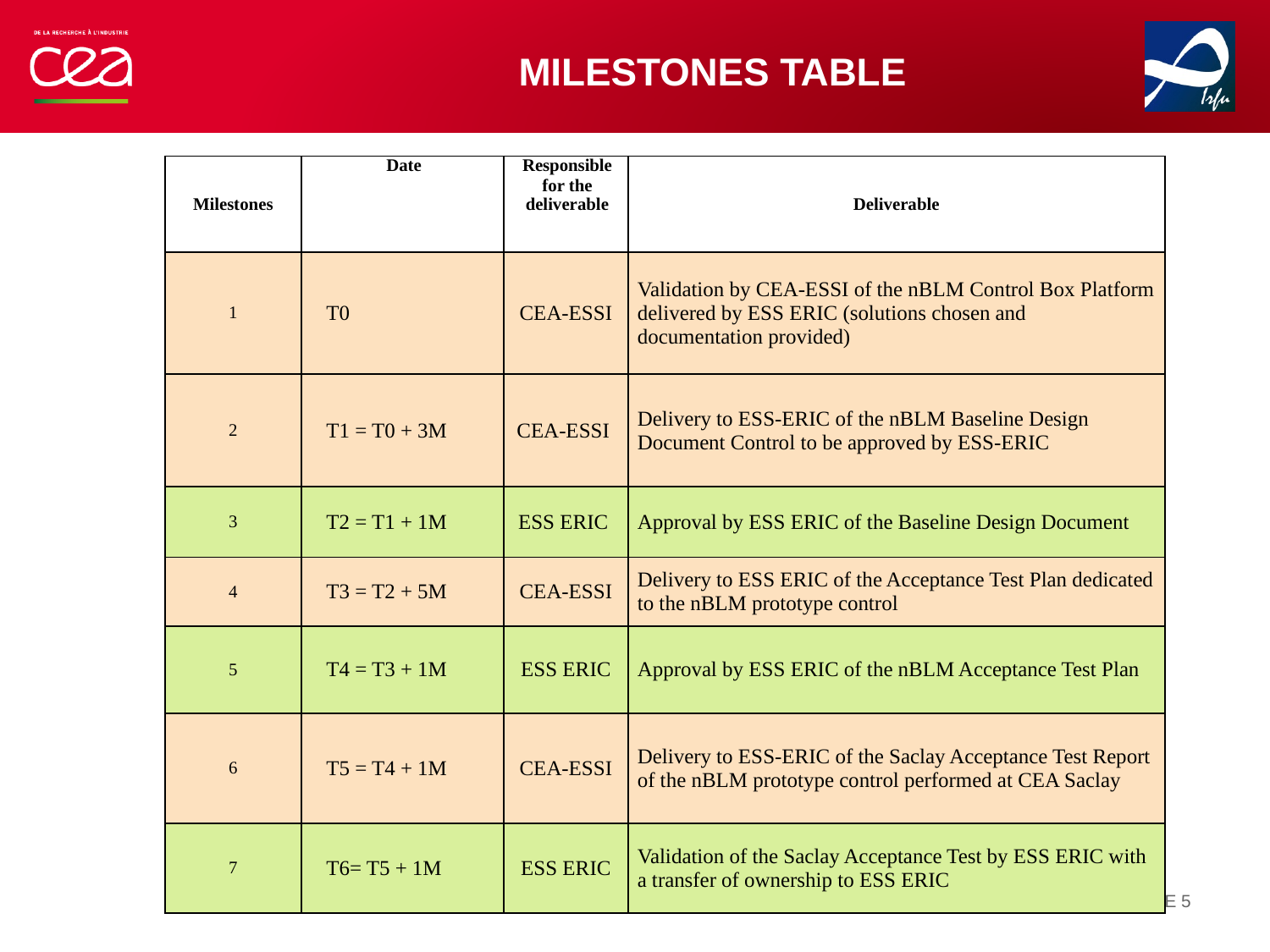

# Milestones table
| Milestones | Date | Responsible for the deliverable | Deliverable |
| --- | --- | --- | --- |
| 1 | T0 | CEA-ESSI | Validation by CEA-ESSI of the nBLM Control Box Platform delivered by ESS ERIC (solutions chosen and documentation provided) |
| 2 | T1 = T0 + 3M | CEA-ESSI | Delivery to ESS-ERIC of the nBLM Baseline Design Document Control to be approved by ESS-ERIC |
| 3 | T2 = T1 + 1M | ESS ERIC | Approval by ESS ERIC of the Baseline Design Document |
| 4 | T3 = T2 + 5M | CEA-ESSI | Delivery to ESS ERIC of the Acceptance Test Plan dedicated to the nBLM prototype control |
| 5 | T4 = T3 + 1M | ESS ERIC | Approval by ESS ERIC of the nBLM Acceptance Test Plan |
| 6 | T5 = T4 + 1M | CEA-ESSI | Delivery to ESS-ERIC of the Saclay Acceptance Test Report of the nBLM prototype control performed at CEA Saclay |
| 7 | T6= T5 + 1M | ESS ERIC | Validation of the Saclay Acceptance Test by ESS ERIC with a transfer of ownership to ESS ERIC |
|  PAGE 5